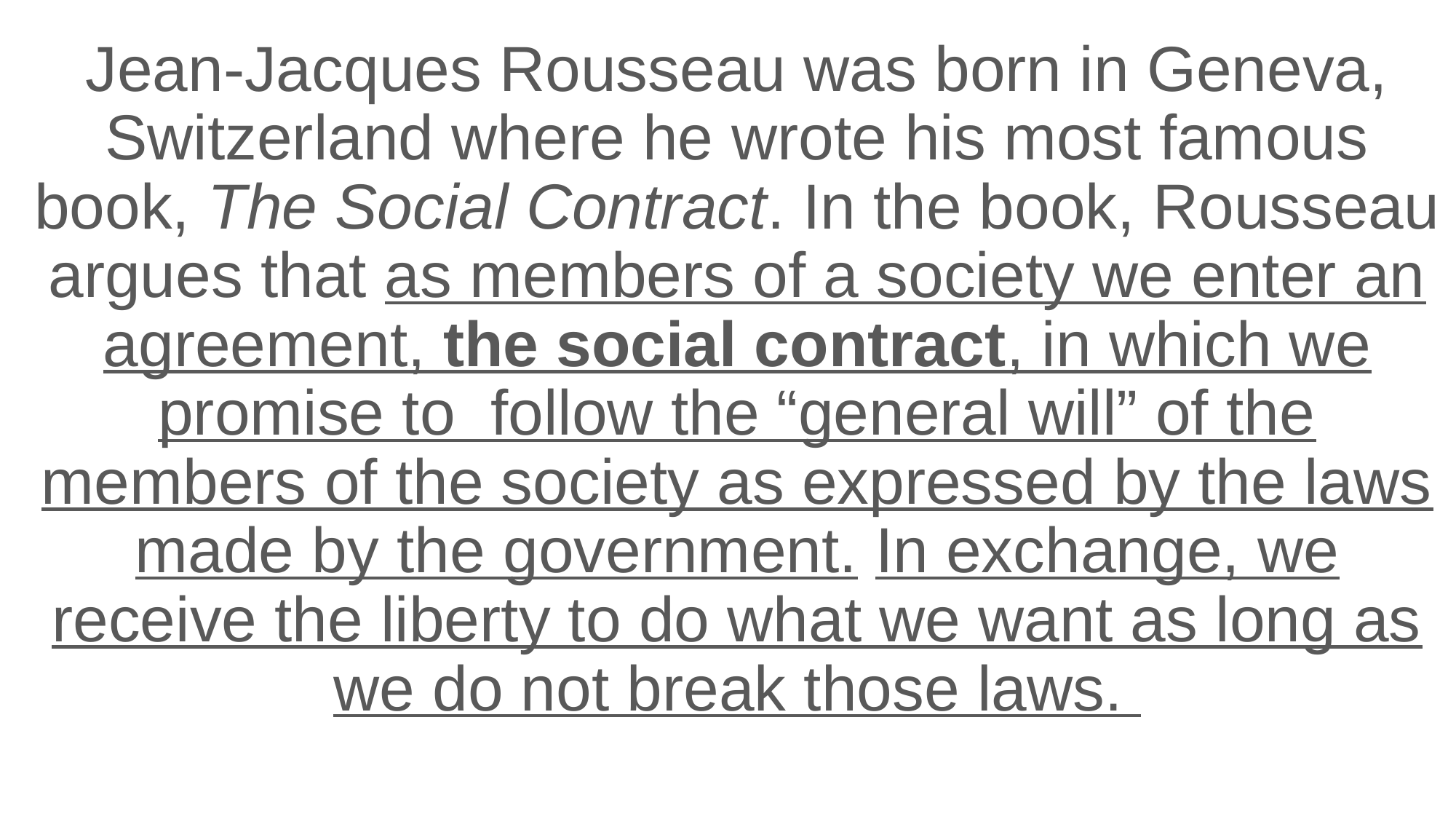

Jean-Jacques Rousseau was born in Geneva, Switzerland where he wrote his most famous book, The Social Contract. In the book, Rousseau argues that as members of a society we enter an agreement, the social contract, in which we promise to  follow the “general will” of the members of the society as expressed by the laws made by the government. In exchange, we receive the liberty to do what we want as long as we do not break those laws.